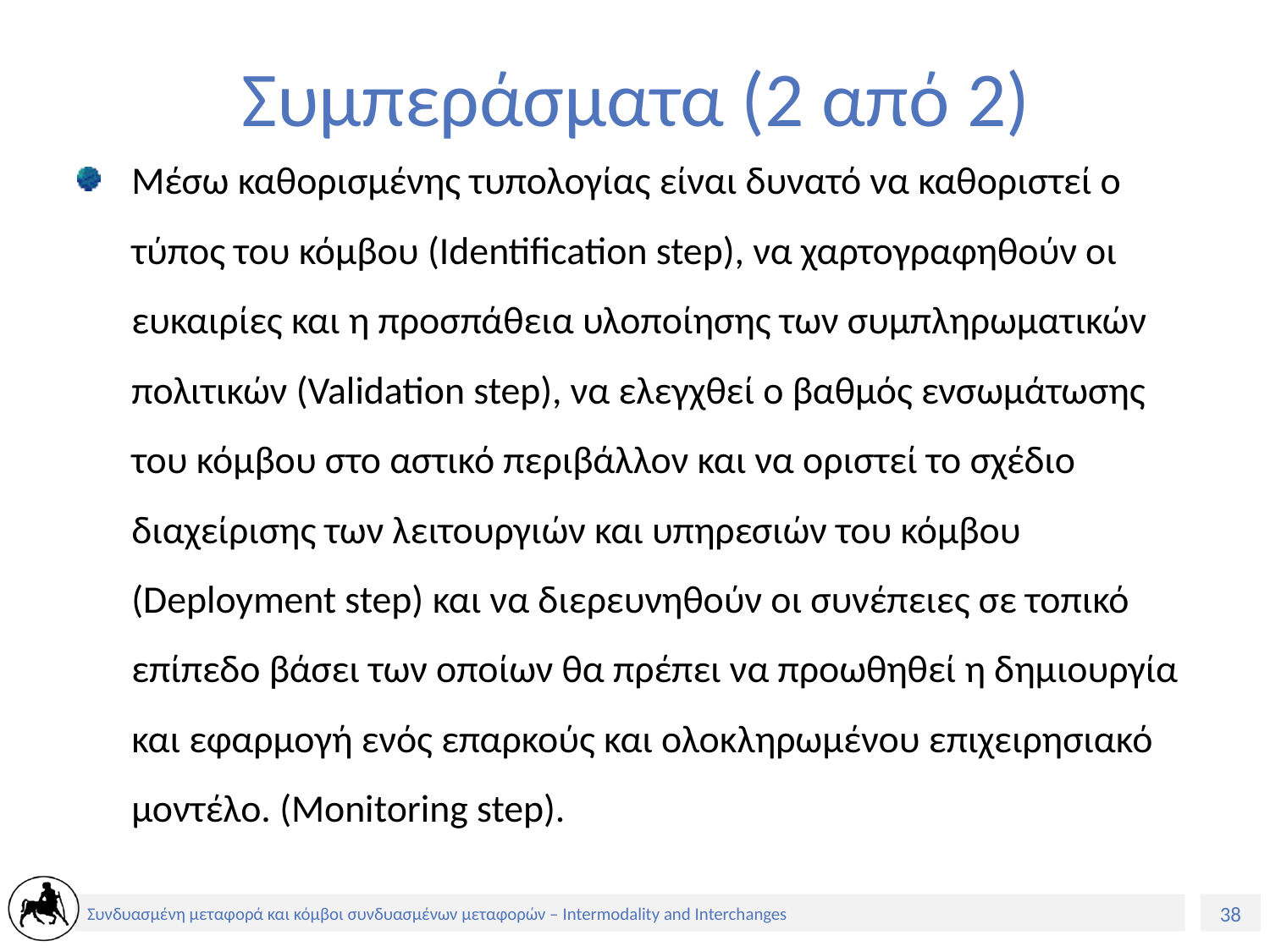

# Συμπεράσματα (2 από 2)
Μέσω καθορισμένης τυπολογίας είναι δυνατό να καθοριστεί ο τύπος του κόμβου (Identification step), να χαρτογραφηθούν οι ευκαιρίες και η προσπάθεια υλοποίησης των συμπληρωματικών πολιτικών (Validation step), να ελεγχθεί ο βαθμός ενσωμάτωσης του κόμβου στο αστικό περιβάλλον και να οριστεί το σχέδιο διαχείρισης των λειτουργιών και υπηρεσιών του κόμβου (Deployment step) και να διερευνηθούν οι συνέπειες σε τοπικό επίπεδο βάσει των οποίων θα πρέπει να προωθηθεί η δημιουργία και εφαρμογή ενός επαρκούς και ολοκληρωμένου επιχειρησιακό μοντέλο. (Monitoring step).